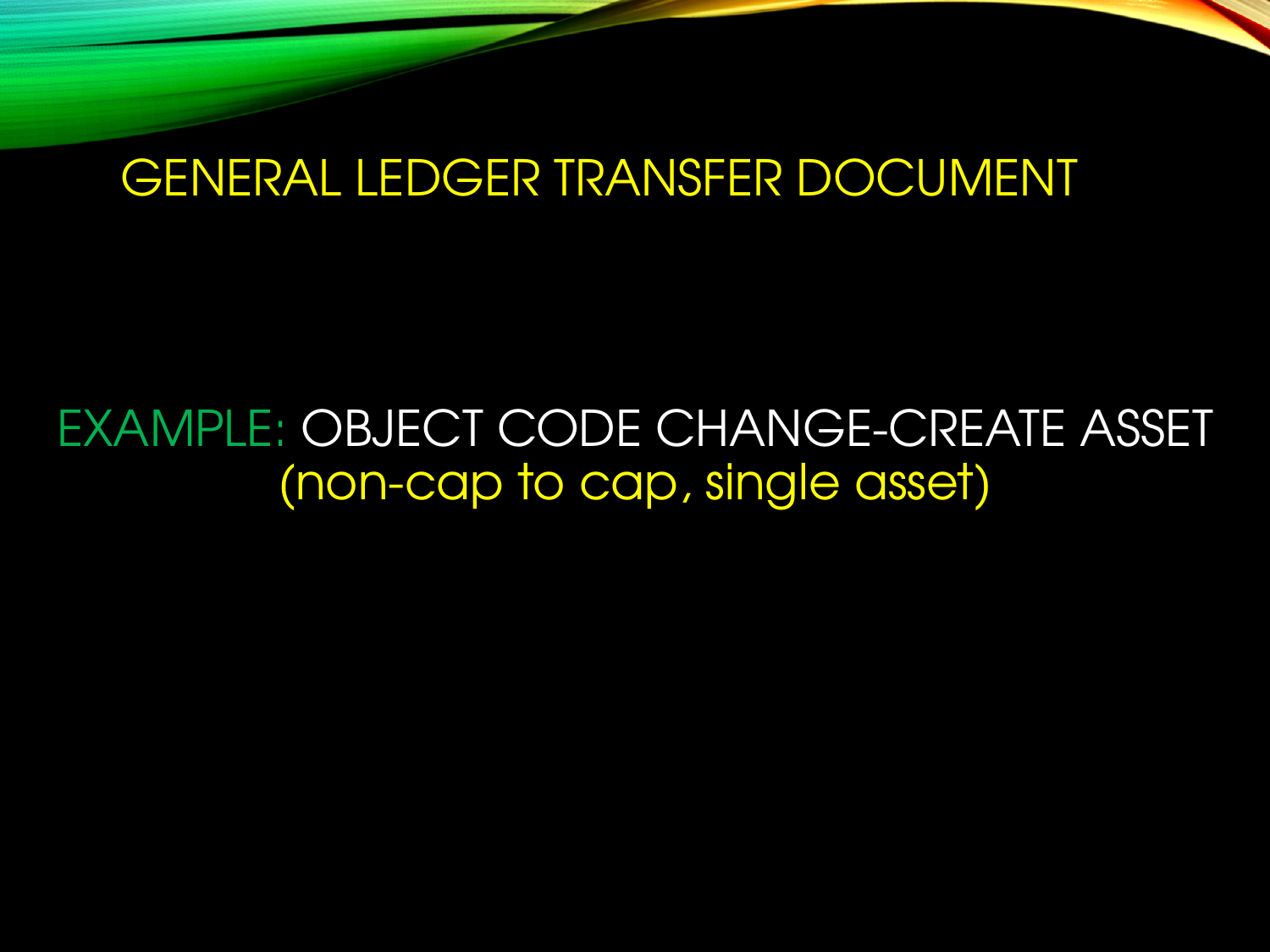

General Ledger Transfer document
EXAMPLE: OBJECT CODE CHANGE-CREATE ASSET
(non-cap to cap, single asset)